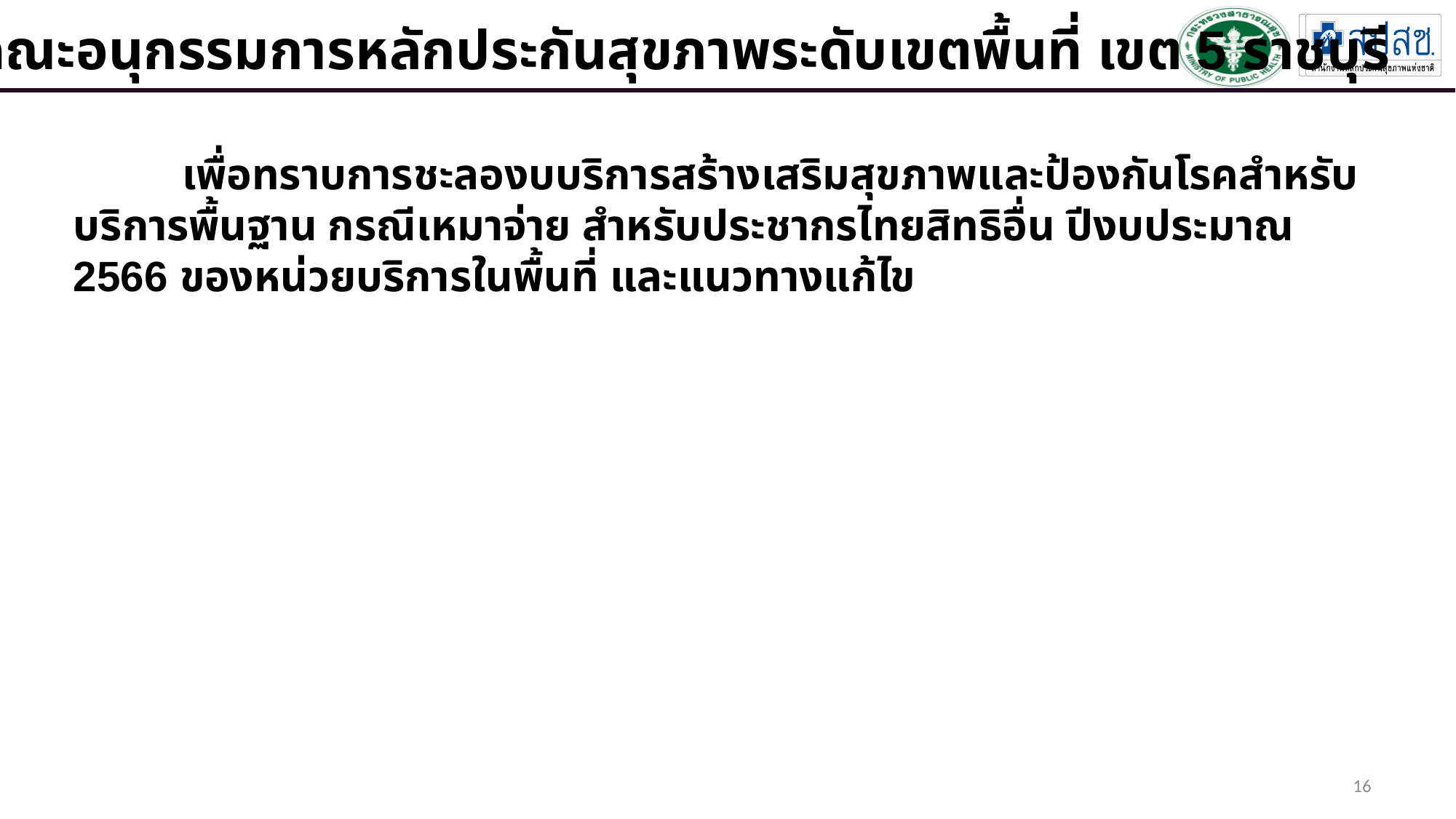

เรียนคณะอนุกรรมการหลักประกันสุขภาพระดับเขตพื้นที่ เขต 5 ราชบุรี
	เพื่อทราบการชะลองบบริการสร้างเสริมสุขภาพและป้องกันโรคสำหรับบริการพื้นฐาน กรณีเหมาจ่าย สำหรับประชากรไทยสิทธิอื่น ปีงบประมาณ 2566 ของหน่วยบริการในพื้นที่ และแนวทางแก้ไข
16